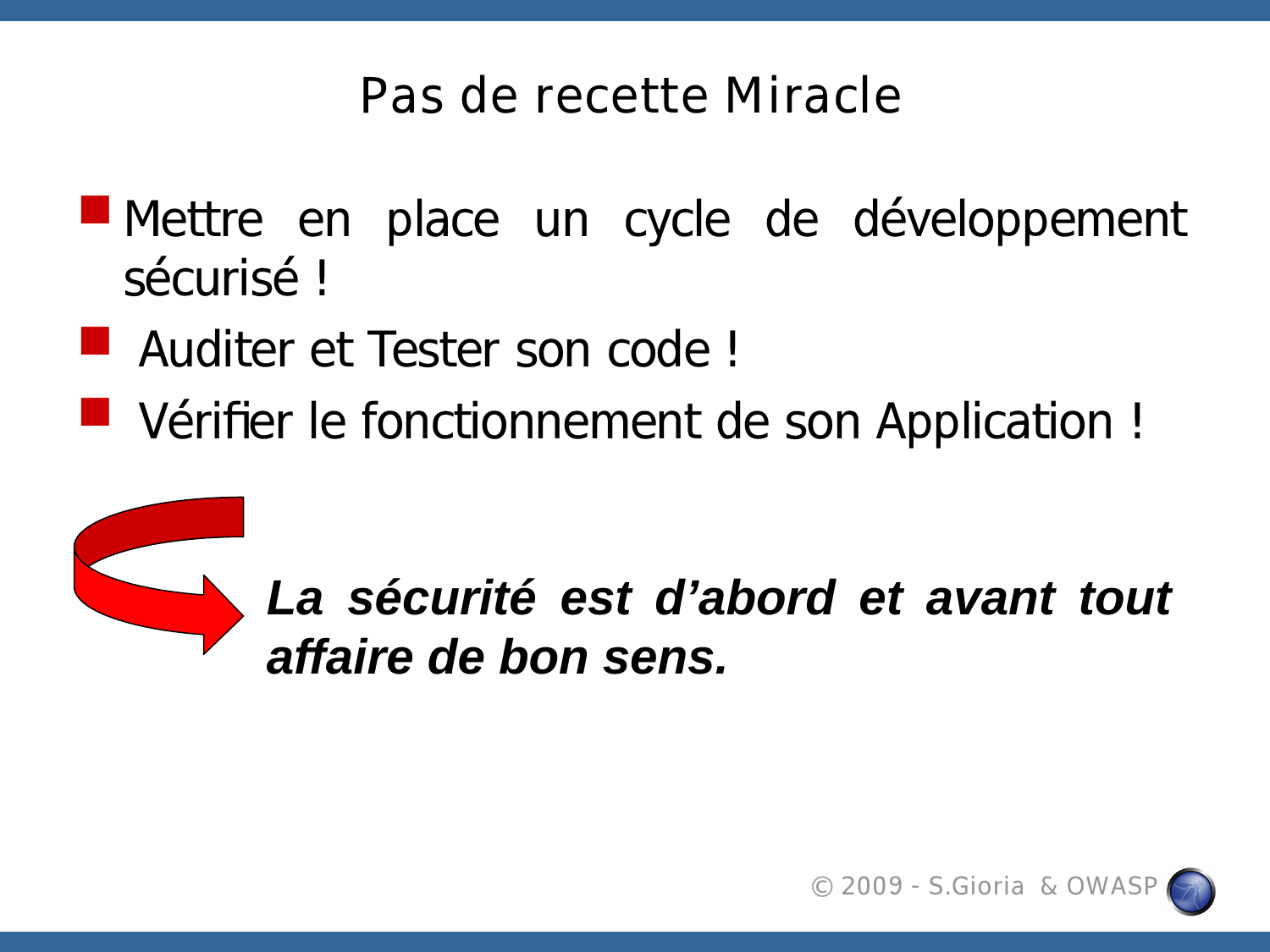

# Pas de recette Miracle
Mettre en place un cycle de développement sécurisé !
 Auditer et Tester son code !
 Vérifier le fonctionnement de son Application !

La sécurité est d’abord et avant tout affaire de bon sens.